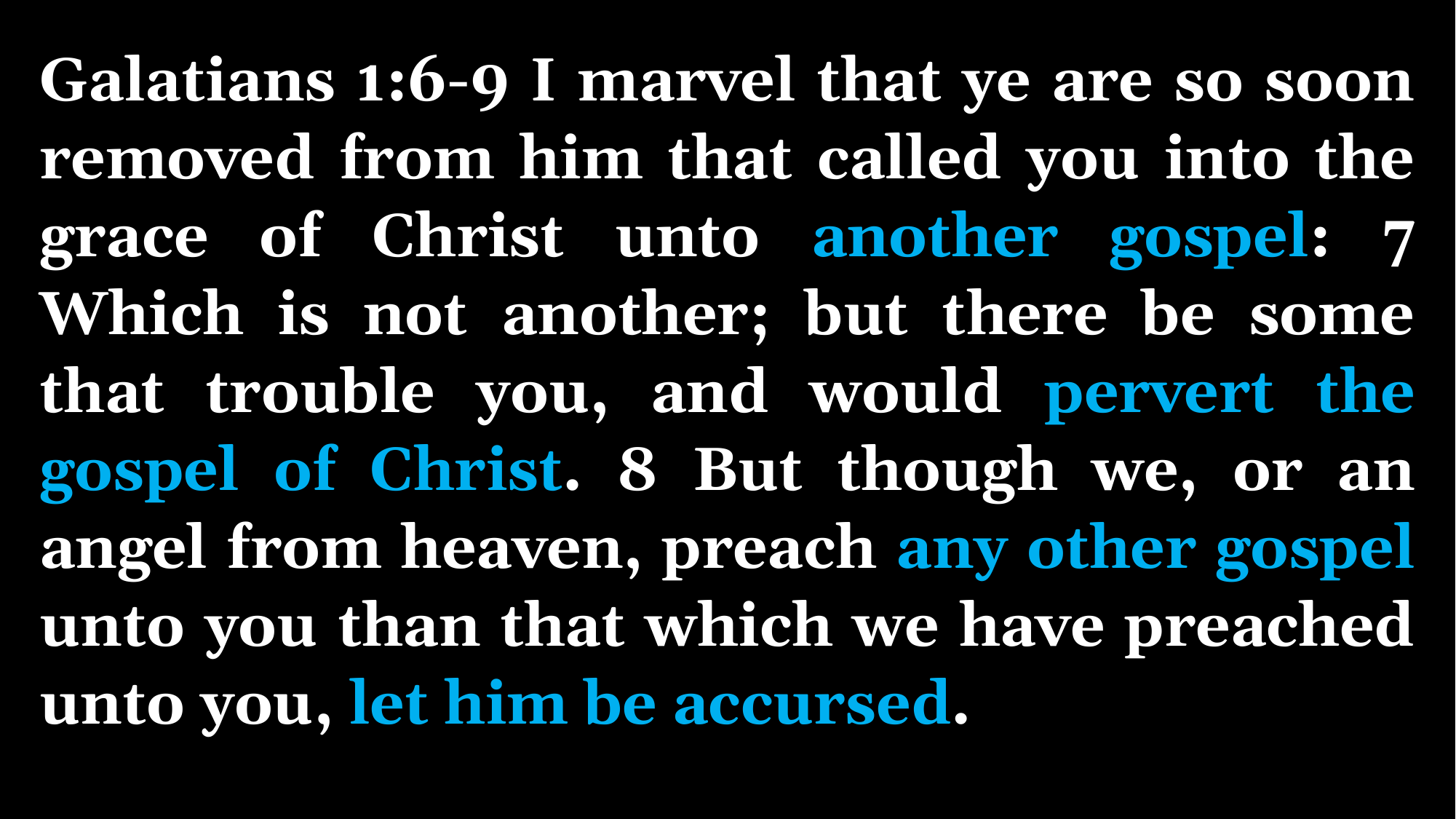

Galatians 1:6-9 I marvel that ye are so soon removed from him that called you into the grace of Christ unto another gospel: 7 Which is not another; but there be some that trouble you, and would pervert the gospel of Christ. 8 But though we, or an angel from heaven, preach any other gospel unto you than that which we have preached unto you, let him be accursed.